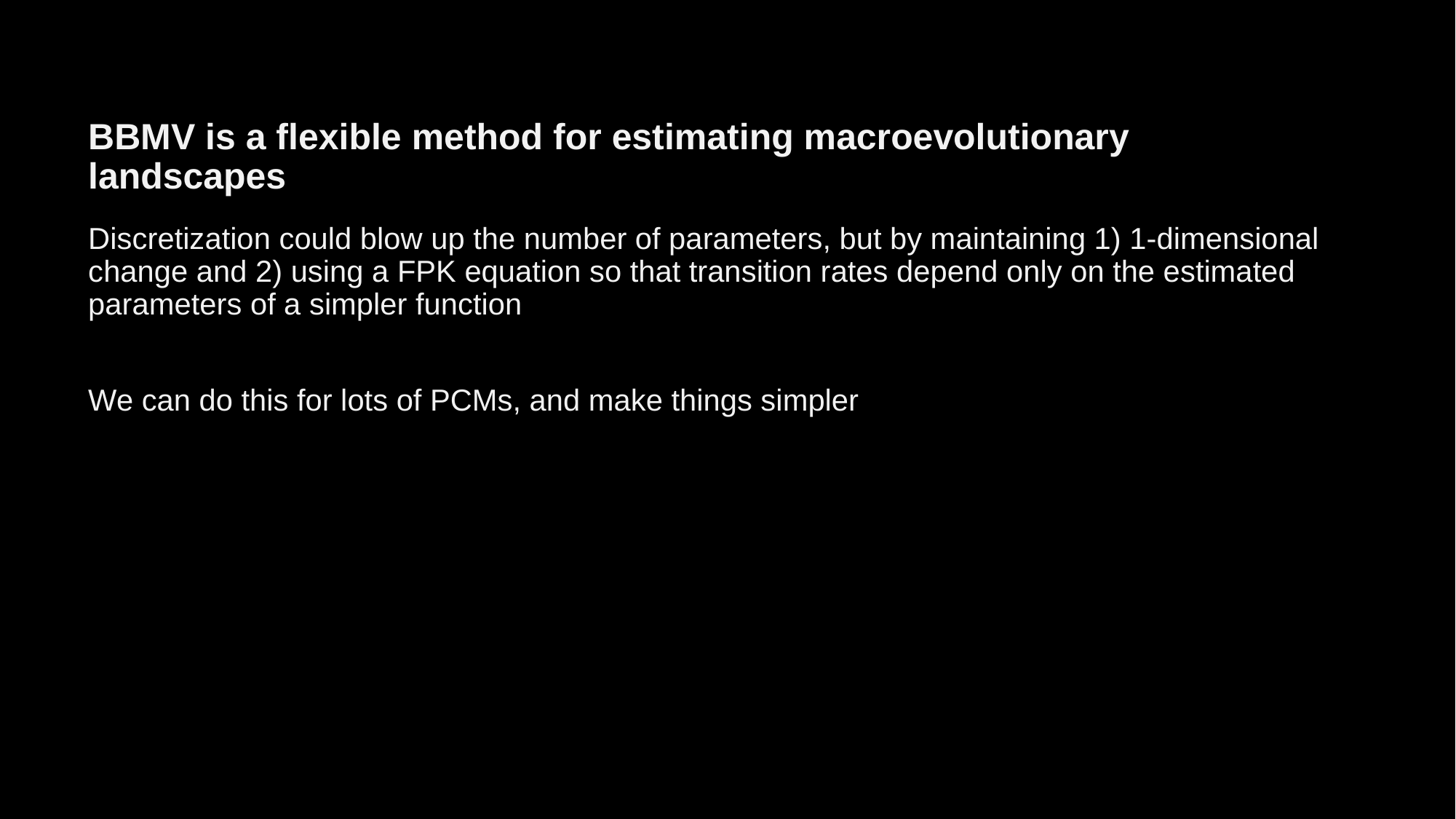

# BBMV is a flexible method for estimating macroevolutionary landscapes
Discretization could blow up the number of parameters, but by maintaining 1) 1-dimensional change and 2) using a FPK equation so that transition rates depend only on the estimated parameters of a simpler function

We can do this for lots of PCMs, and make things simpler